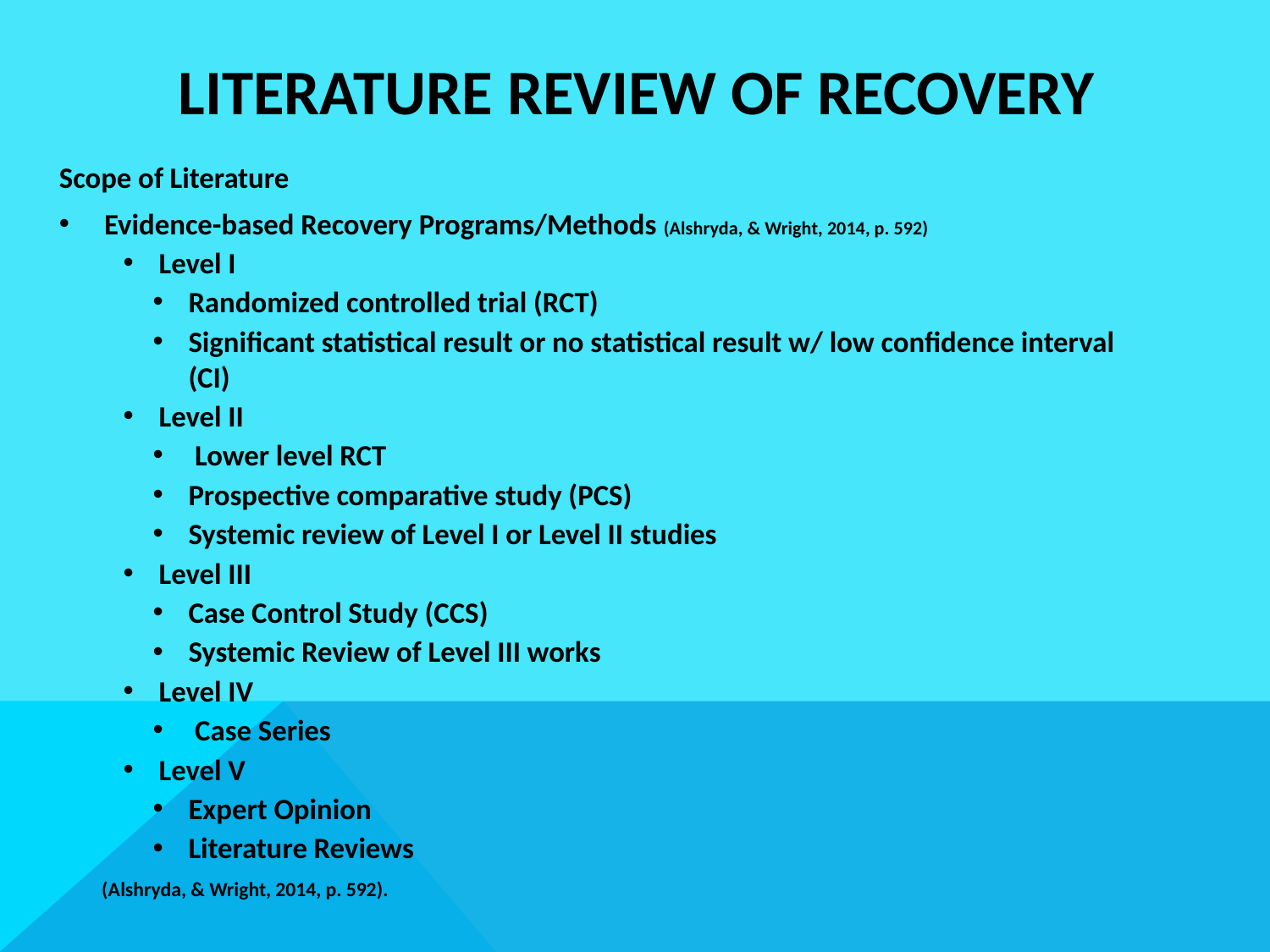

# LITERATURE REVIEW OF RECOVERY
Scope of Literature
	 Evidence-based Recovery Programs/Methods (Alshryda, & Wright, 2014, p. 592)
Level I
Randomized controlled trial (RCT)
Significant statistical result or no statistical result w/ low confidence interval (CI)
Level II
 Lower level RCT
Prospective comparative study (PCS)
Systemic review of Level I or Level II studies
Level III
Case Control Study (CCS)
Systemic Review of Level III works
Level IV
 Case Series
Level V
Expert Opinion
Literature Reviews
						(Alshryda, & Wright, 2014, p. 592).